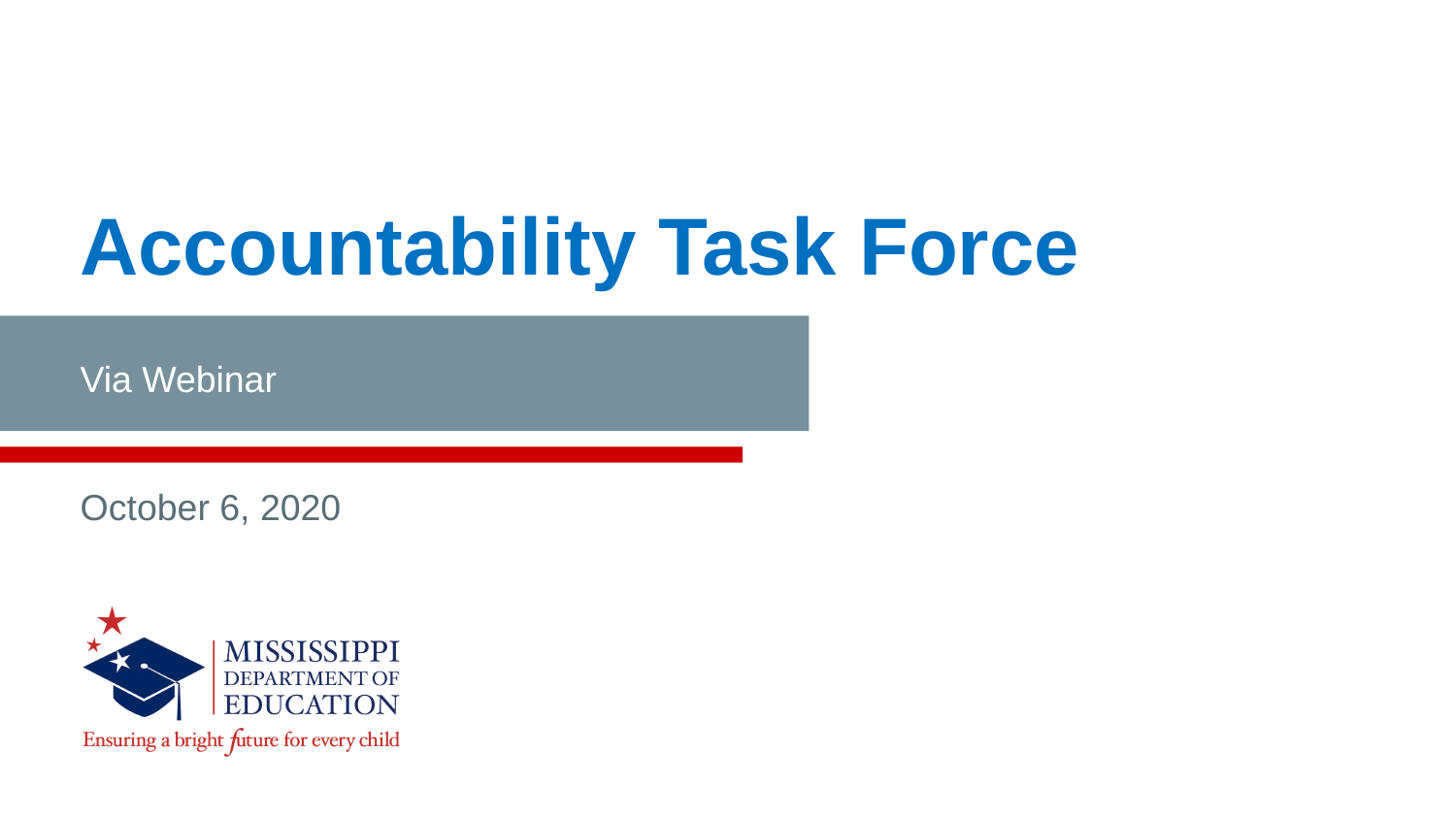

Accountability Task Force
Via Webinar
October 6, 2020